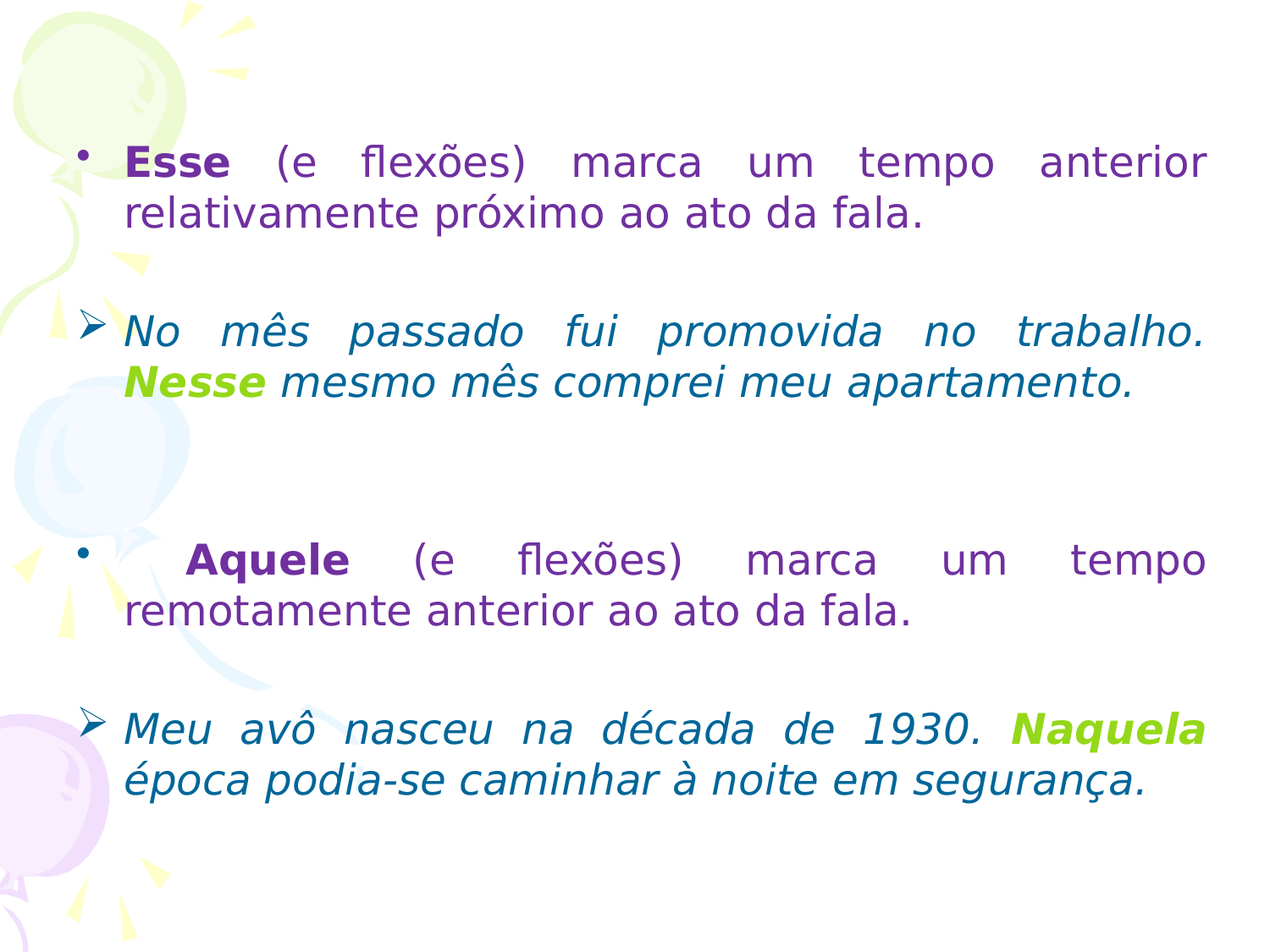

Esse (e flexões) marca um tempo anterior relativamente próximo ao ato da fala.

No mês passado fui promovida no trabalho. Nesse mesmo mês comprei meu apartamento.

 Aquele (e flexões) marca um tempo remotamente anterior ao ato da fala.

Meu avô nasceu na década de 1930. Naquela época podia-se caminhar à noite em segurança.